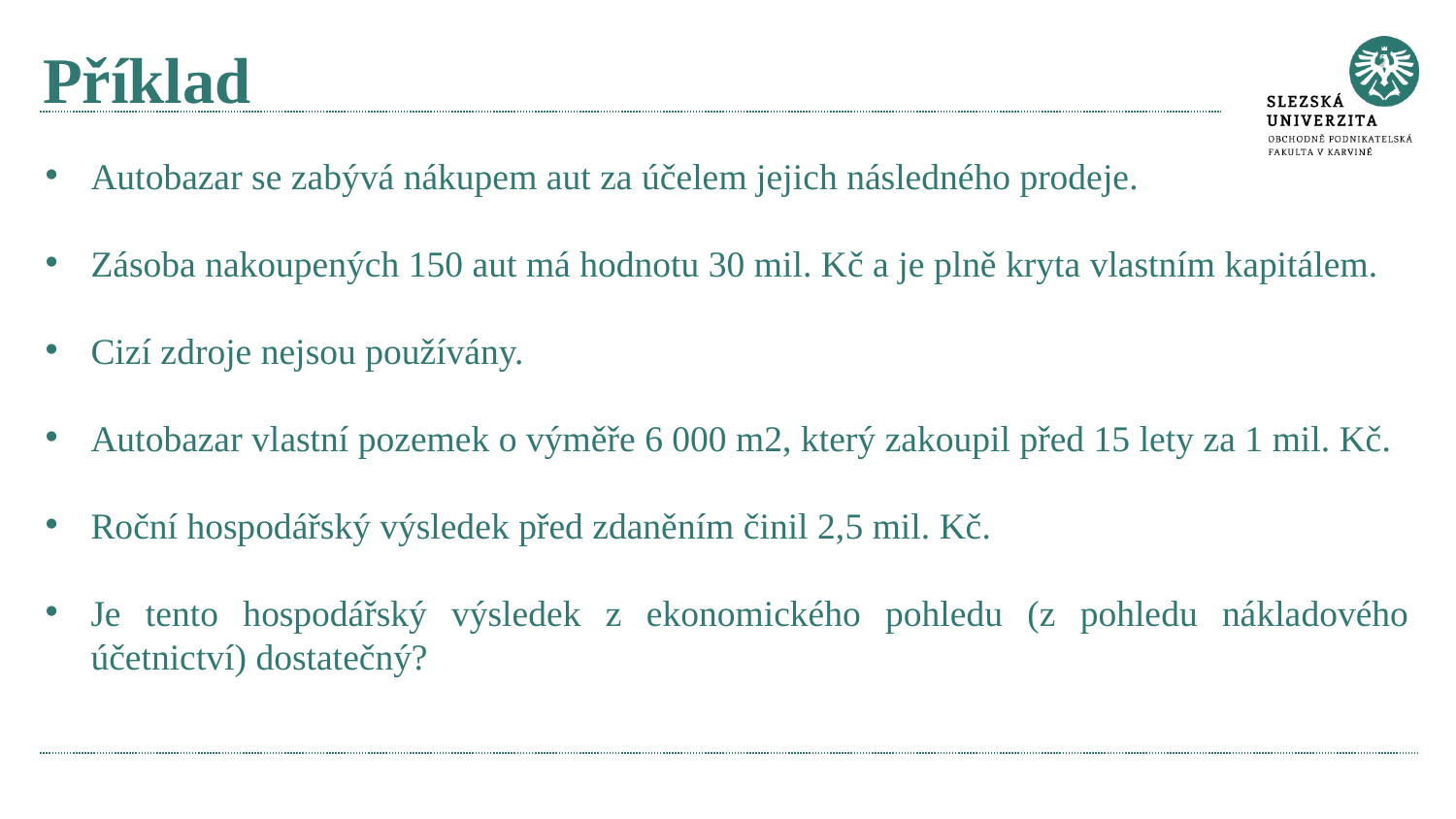

# Příklad
Autobazar se zabývá nákupem aut za účelem jejich následného prodeje.

Zásoba nakoupených 150 aut má hodnotu 30 mil. Kč a je plně kryta vlastním kapitálem.

Cizí zdroje nejsou používány.

Autobazar vlastní pozemek o výměře 6 000 m2, který zakoupil před 15 lety za 1 mil. Kč.

Roční hospodářský výsledek před zdaněním činil 2,5 mil. Kč.

Je tento hospodářský výsledek z ekonomického pohledu (z pohledu nákladového účetnictví) dostatečný?